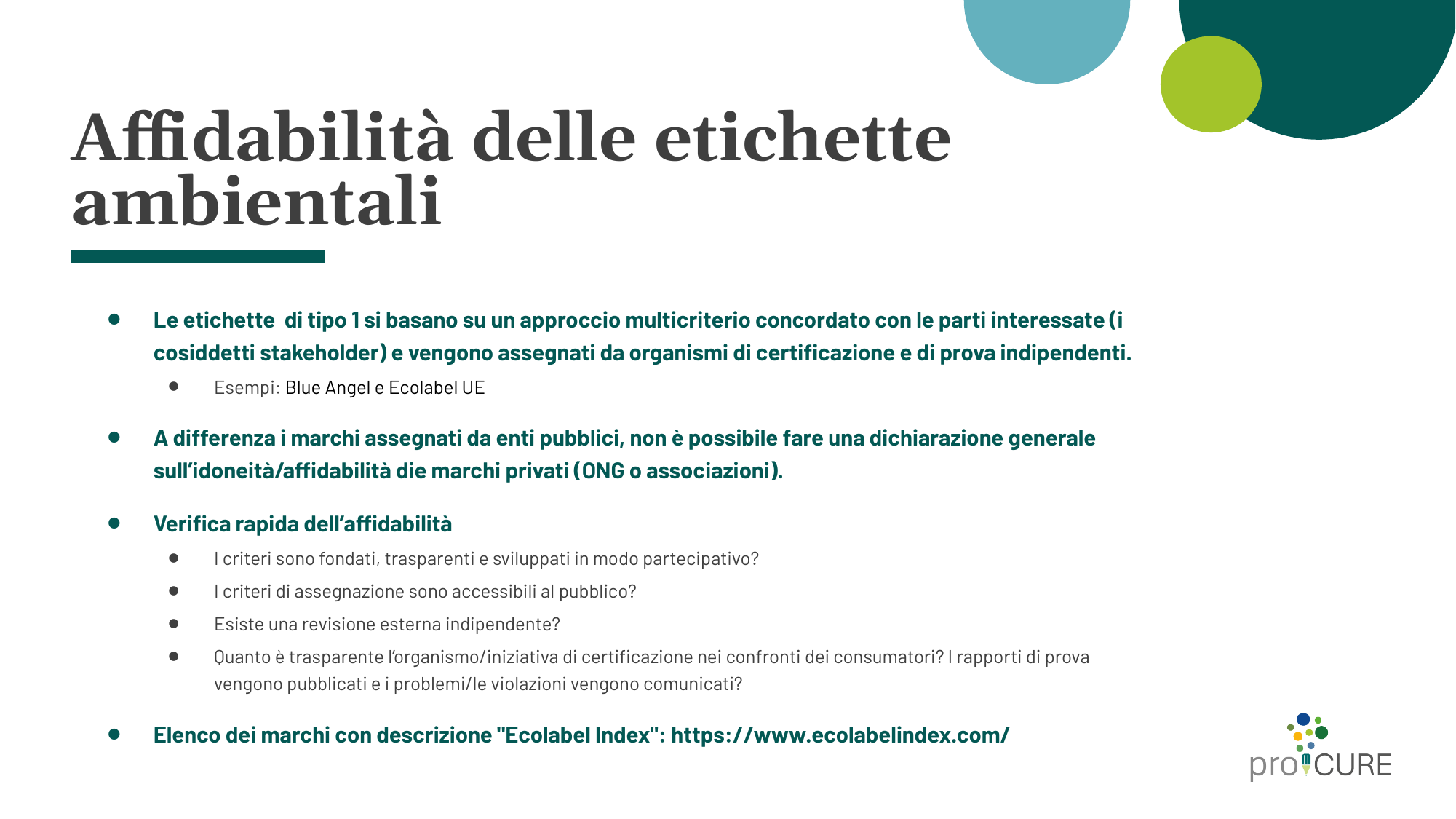

# Affidabilità delle etichette ambientali
Le etichette  di tipo 1 si basano su un approccio multicriterio concordato con le parti interessate (i cosiddetti stakeholder) e vengono assegnati da organismi di certificazione e di prova indipendenti.
Esempi: Blue Angel e Ecolabel UE
A differenza i marchi assegnati da enti pubblici, non è possibile fare una dichiarazione generale sull’idoneità/affidabilità die marchi privati (ONG o associazioni).
Verifica rapida dell’affidabilità
I criteri sono fondati, trasparenti e sviluppati in modo partecipativo?
I criteri di assegnazione sono accessibili al pubblico?
Esiste una revisione esterna indipendente?
Quanto è trasparente l’organismo/iniziativa di certificazione nei confronti dei consumatori? I rapporti di prova vengono pubblicati e i problemi/le violazioni vengono comunicati?
Elenco dei marchi con descrizione "Ecolabel Index": https://www.ecolabelindex.com/